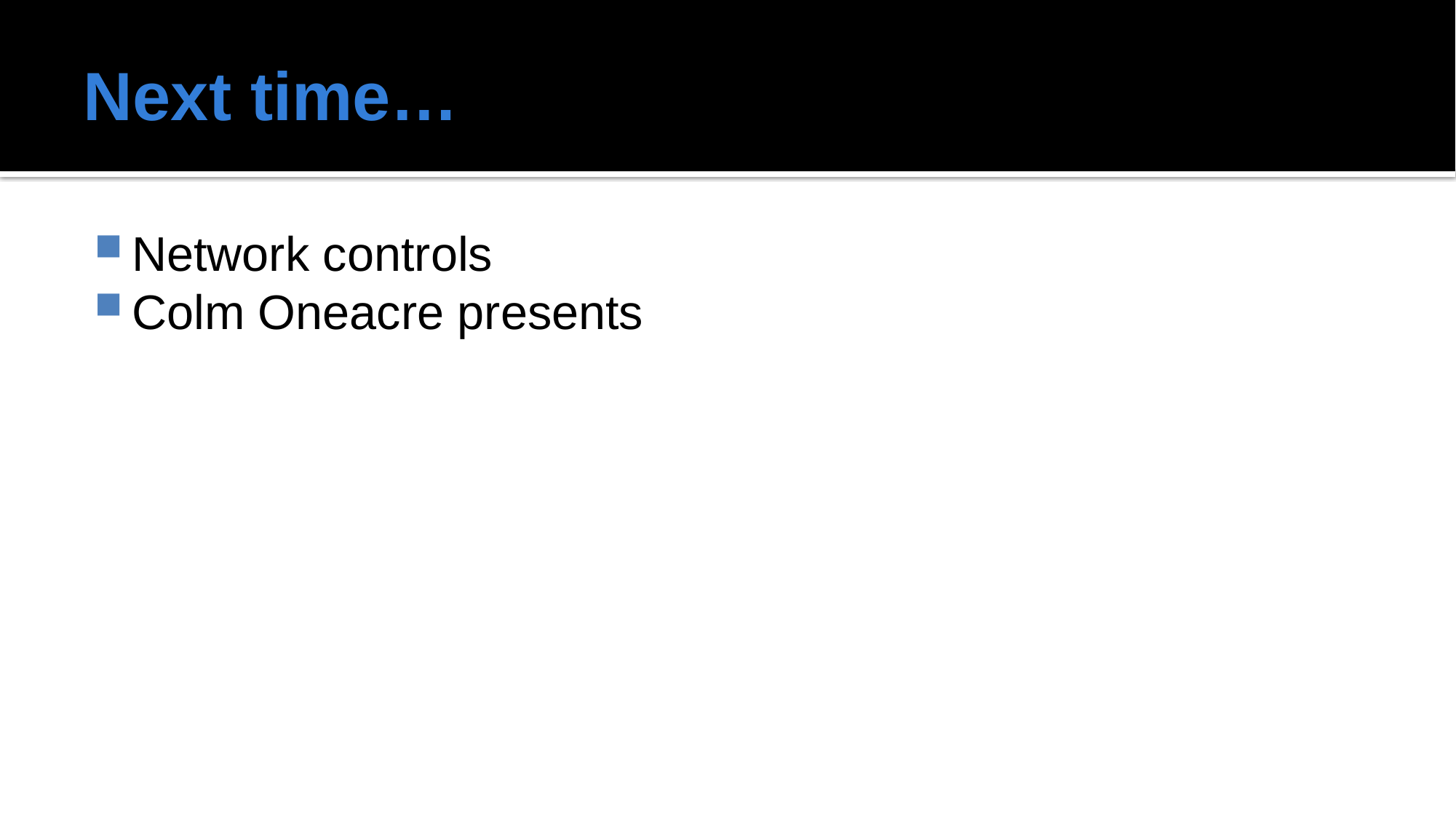

# Next time…
Network controls
Colm Oneacre presents